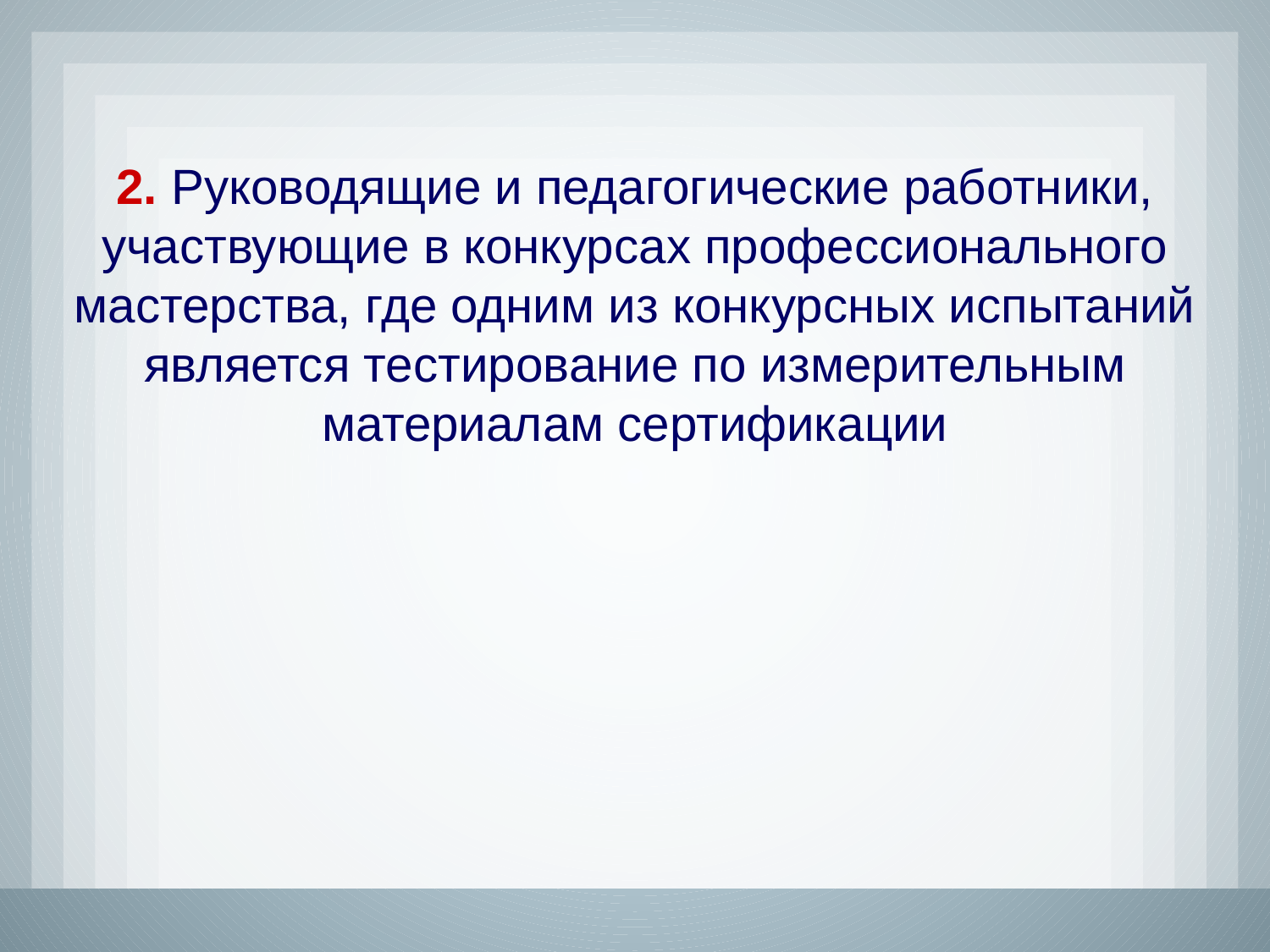

2. Руководящие и педагогические работники, участвующие в конкурсах профессионального мастерства, где одним из конкурсных испытаний является тестирование по измерительным материалам сертификации